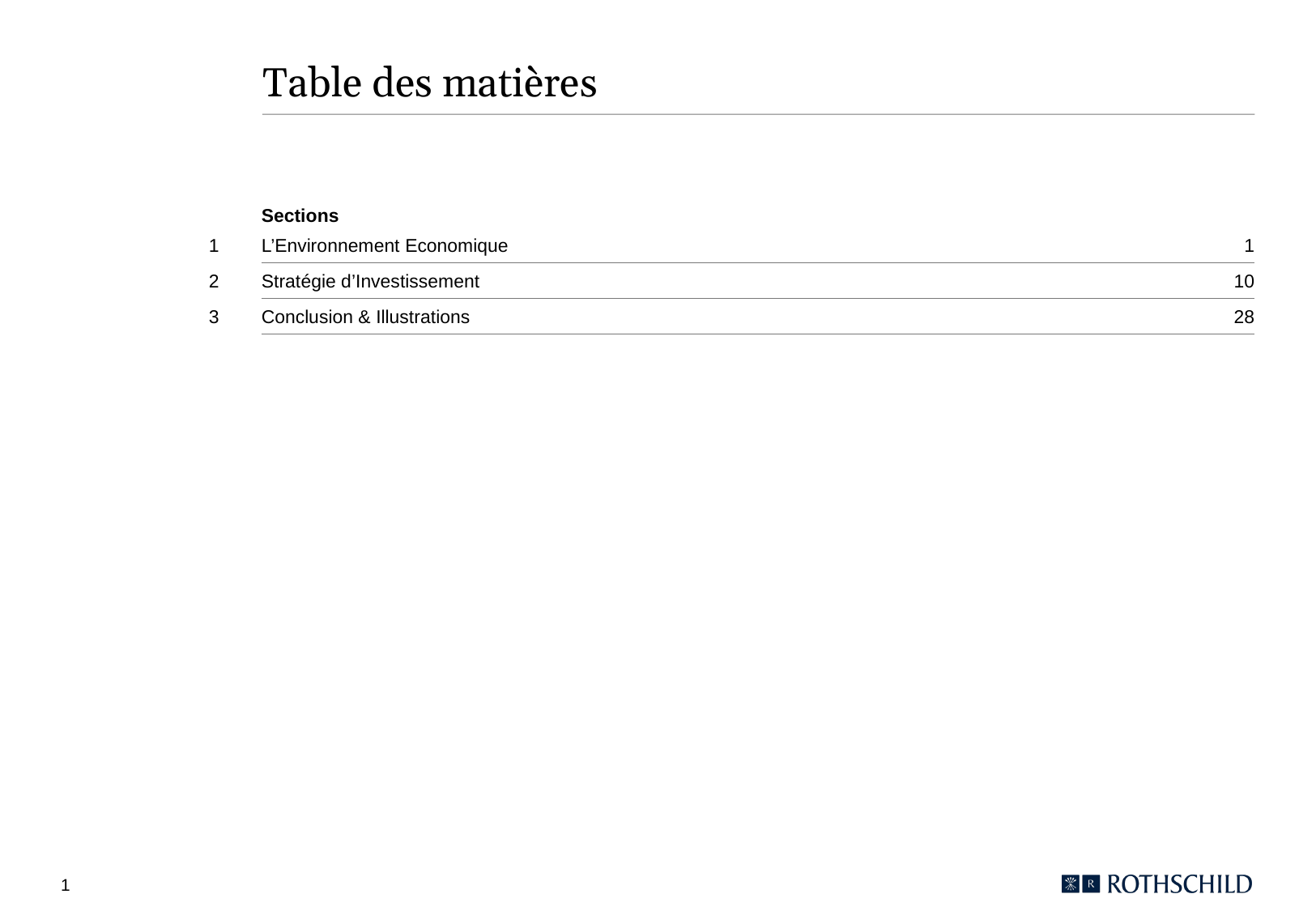

# Table des matières
|  | Sections |  |
| --- | --- | --- |
| 1 | L’Environnement Economique | 1 |
| 2 | Stratégie d’Investissement | 10 |
| 3 | Conclusion & Illustrations | 28 |
|  |  |  |
1